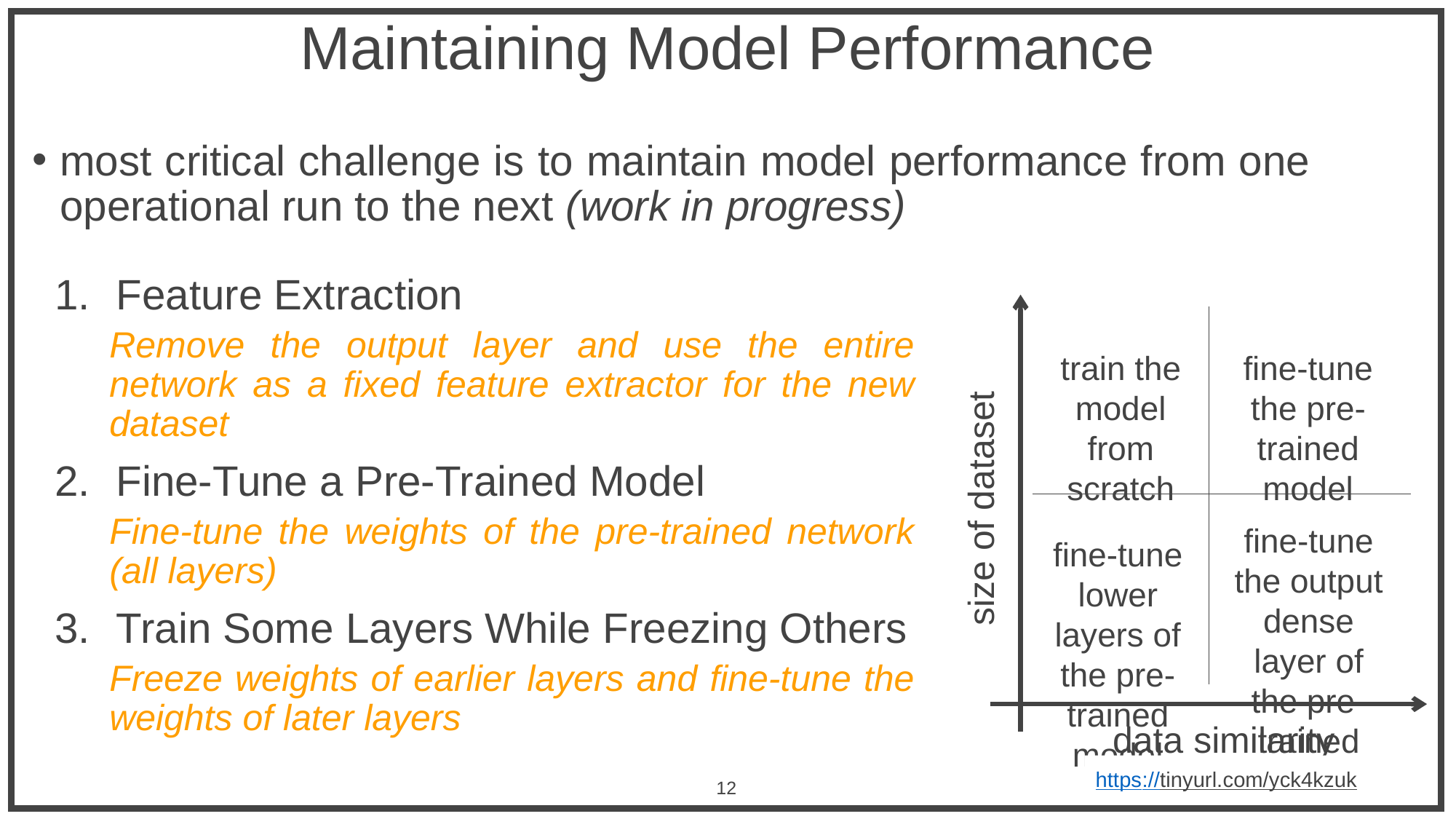

# Maintaining Model Performance
most critical challenge is to maintain model performance from one operational run to the next (work in progress)
Feature Extraction
Remove the output layer and use the entire network as a fixed feature extractor for the new dataset
Fine-Tune a Pre-Trained Model
Fine-tune the weights of the pre-trained network (all layers)
Train Some Layers While Freezing Others
Freeze weights of earlier layers and fine-tune the weights of later layers
train the model from scratch
fine-tune the pre-trained model
size of dataset
fine-tune the output dense layer of the pre-trained model
fine-tune lower layers of the pre-trained model
data similarity

https://tinyurl.com/yck4kzuk